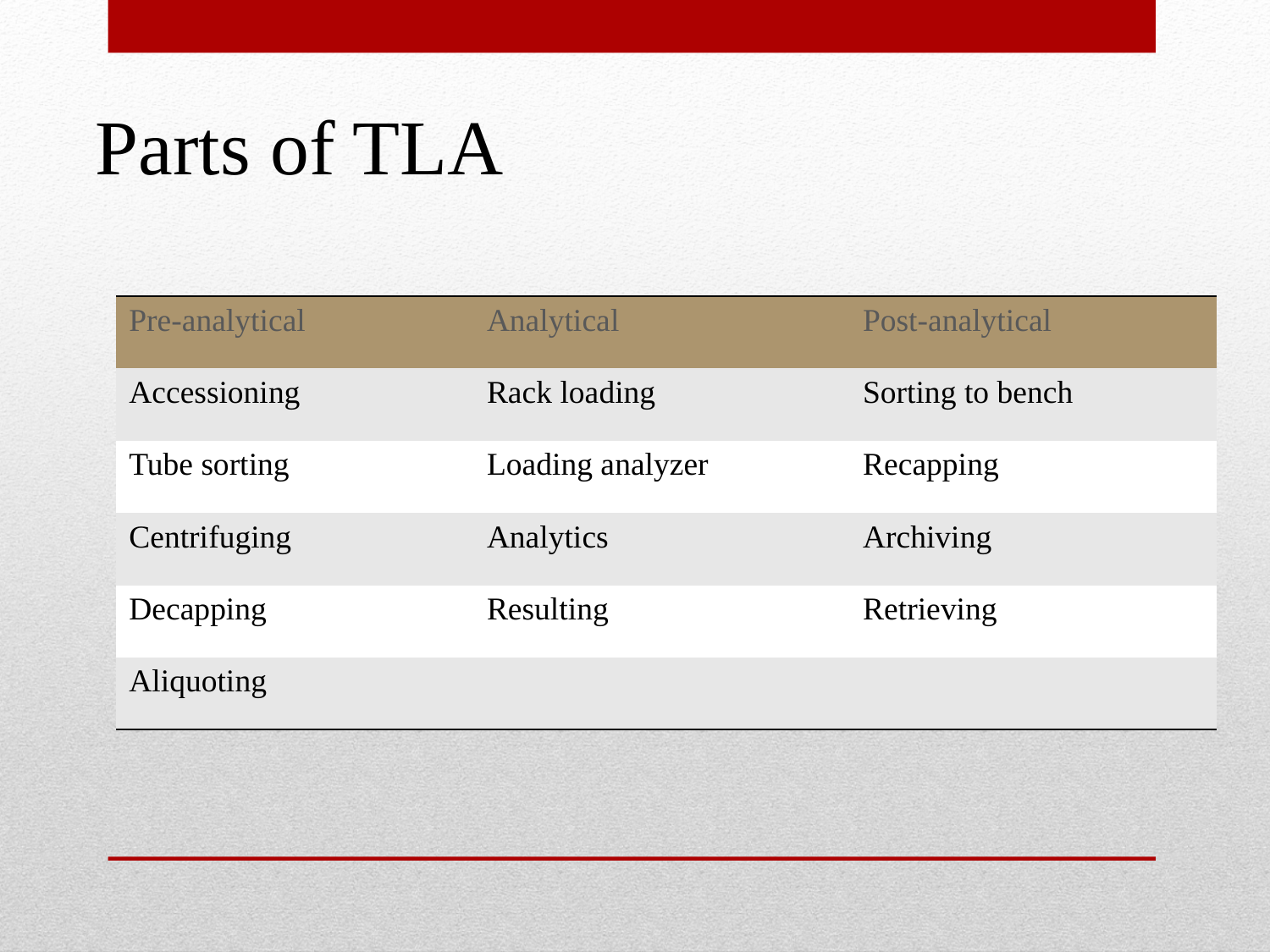

# Parts of TLA
| Pre-analytical | Analytical | Post-analytical |
| --- | --- | --- |
| Accessioning | Rack loading | Sorting to bench |
| Tube sorting | Loading analyzer | Recapping |
| Centrifuging | Analytics | Archiving |
| Decapping | Resulting | Retrieving |
| Aliquoting |  |  |